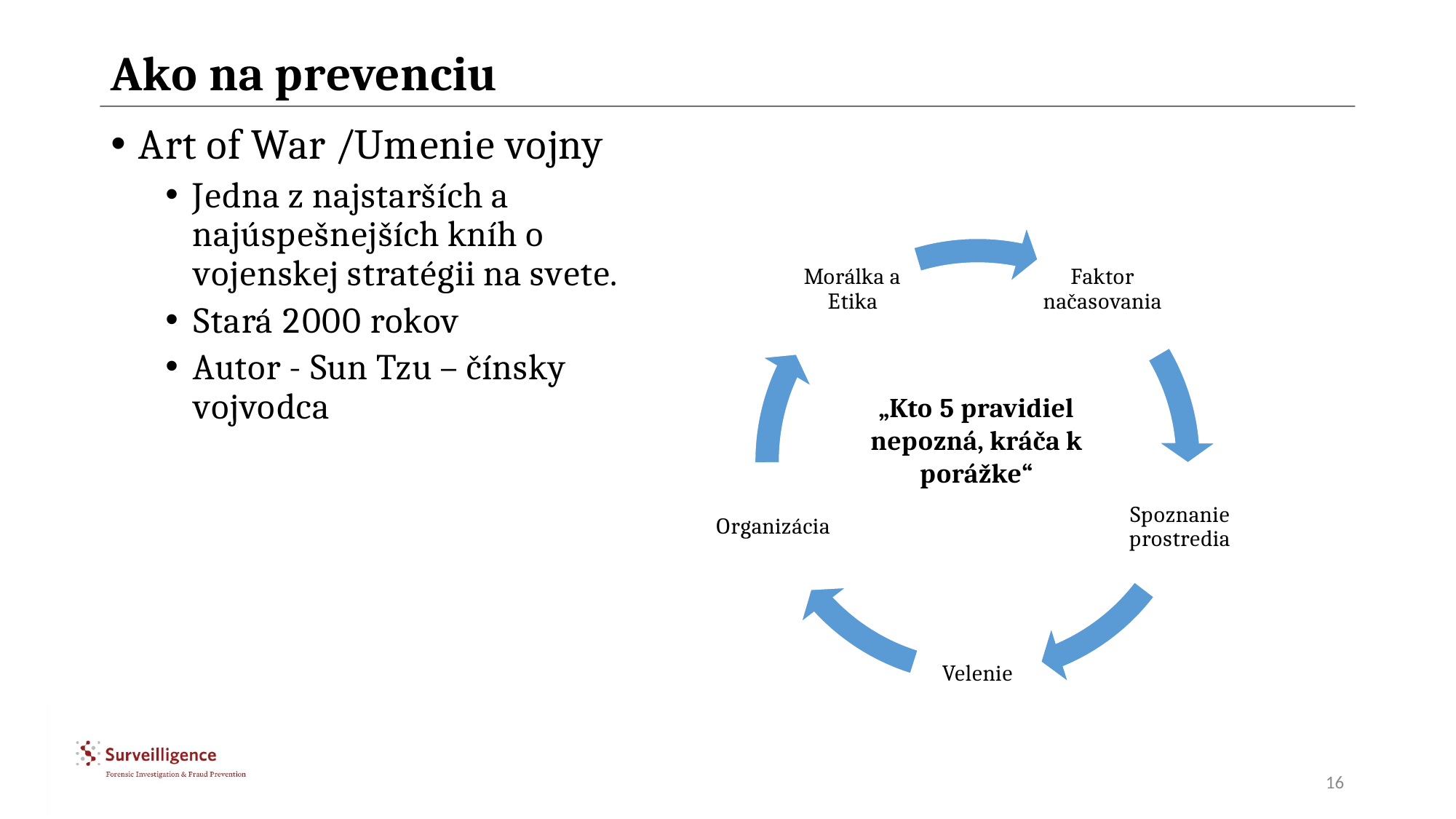

# Ako na prevenciu
Art of War /Umenie vojny
Jedna z najstarších a najúspešnejších kníh o vojenskej stratégii na svete.
Stará 2000 rokov
Autor - Sun Tzu – čínsky vojvodca
Faktor načasovania
Spoznanie prostredia
Velenie
Organizácia
Morálka a Etika
„Kto 5 pravidiel nepozná, kráča k porážke“

16